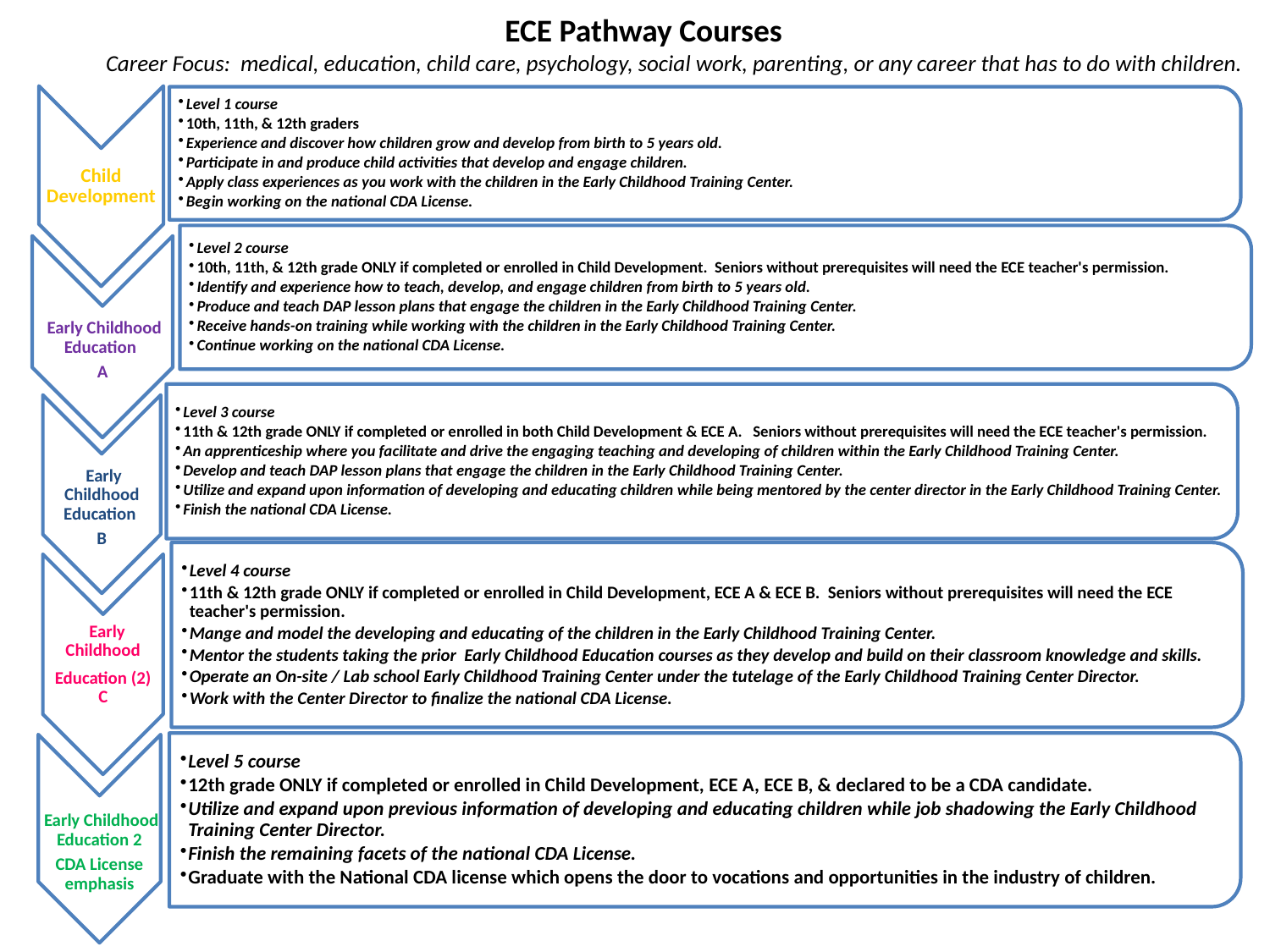

ECE Pathway Courses
         Career Focus:  medical, education, child care, psychology, social work, parenting, or any career that has to do with children.
Child Development
Level 1 course
10th, 11th, & 12th graders
Experience and discover how children grow and develop from birth to 5 years old.
Participate in and produce child activities that develop and engage children.
Apply class experiences as you work with the children in the Early Childhood Training Center.
Begin working on the national CDA License.

 Early Childhood Education
A
Level 2 course
10th, 11th, & 12th grade ONLY if completed or enrolled in Child Development.  Seniors without prerequisites will need the ECE teacher's permission.
Identify and experience how to teach, develop, and engage children from birth to 5 years old.
Produce and teach DAP lesson plans that engage the children in the Early Childhood Training Center.
Receive hands-on training while working with the children in the Early Childhood Training Center.
Continue working on the national CDA License.

 Early Childhood Education
B
Level 3 course
11th & 12th grade ONLY if completed or enrolled in both Child Development & ECE A.   Seniors without prerequisites will need the ECE teacher's permission.
An apprenticeship where you facilitate and drive the engaging teaching and developing of children within the Early Childhood Training Center.
Develop and teach DAP lesson plans that engage the children in the Early Childhood Training Center.
Utilize and expand upon information of developing and educating children while being mentored by the center director in the Early Childhood Training Center.
Finish the national CDA License.
  Early Childhood
Education (2)
C
Level 4 course
11th & 12th grade ONLY if completed or enrolled in Child Development, ECE A & ECE B.  Seniors without prerequisites will need the ECE teacher's permission.
Mange and model the developing and educating of the children in the Early Childhood Training Center.
Mentor the students taking the prior  Early Childhood Education courses as they develop and build on their classroom knowledge and skills.
Operate an On-site / Lab school Early Childhood Training Center under the tutelage of the Early Childhood Training Center Director.
Work with the Center Director to finalize the national CDA License.

 Early Childhood Education 2
CDA License emphasis
Level 5 course
12th grade ONLY if completed or enrolled in Child Development, ECE A, ECE B, & declared to be a CDA candidate.
Utilize and expand upon previous information of developing and educating children while job shadowing the Early Childhood Training Center Director.
Finish the remaining facets of the national CDA License.
Graduate with the National CDA license which opens the door to vocations and opportunities in the industry of children.